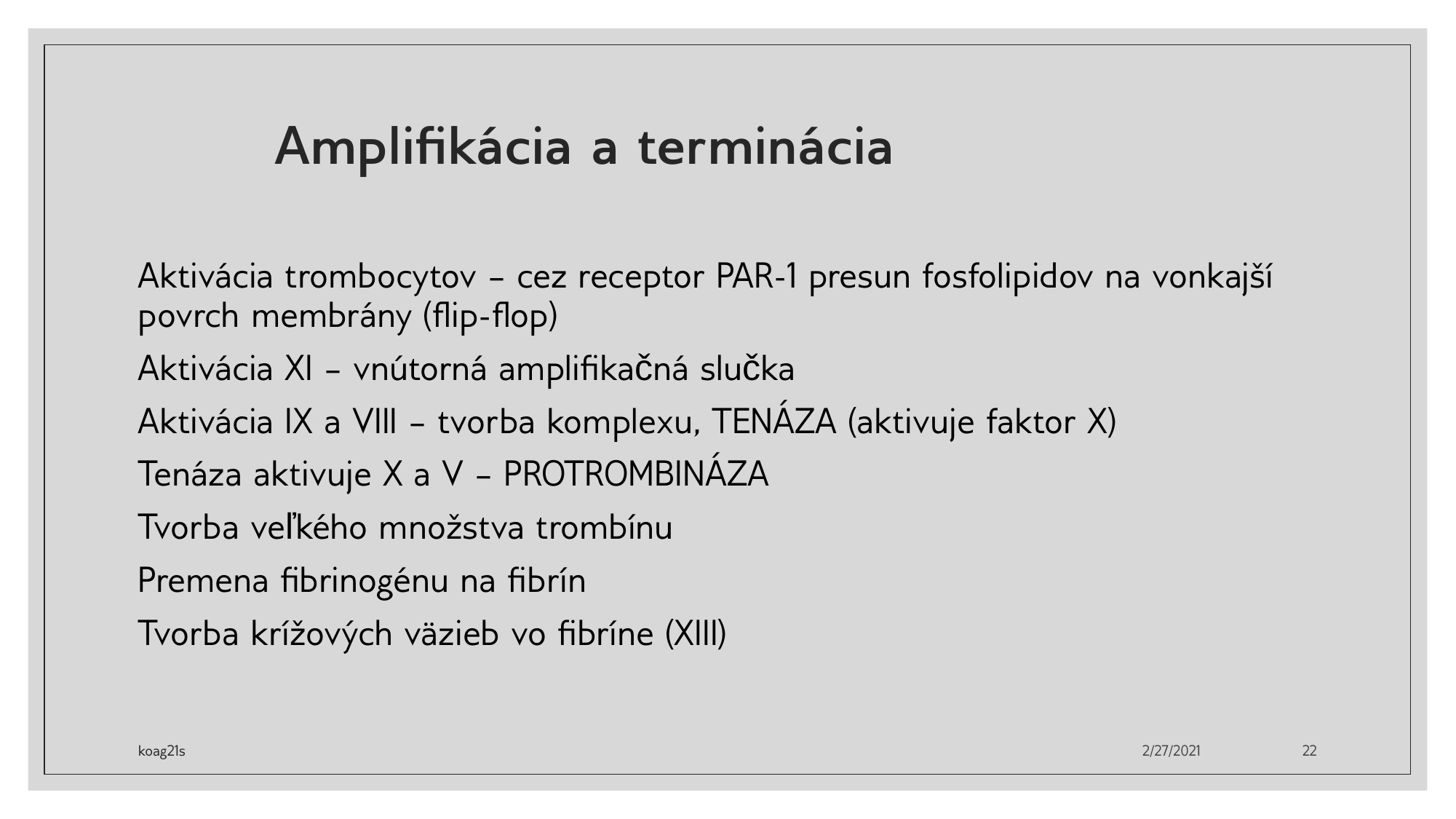

# Amplifikácia a terminácia
Aktivácia trombocytov – cez receptor PAR-1 presun fosfolipidov na vonkajší povrch membrány (flip-flop)
Aktivácia XI – vnútorná amplifikačná slučka
Aktivácia IX a VIII – tvorba komplexu, TENÁZA (aktivuje faktor X)
Tenáza aktivuje X a V – PROTROMBINÁZA
Tvorba veľkého množstva trombínu
Premena fibrinogénu na fibrín
Tvorba krížových väzieb vo fibríne (XIII)
koag21s
2/27/2021
22